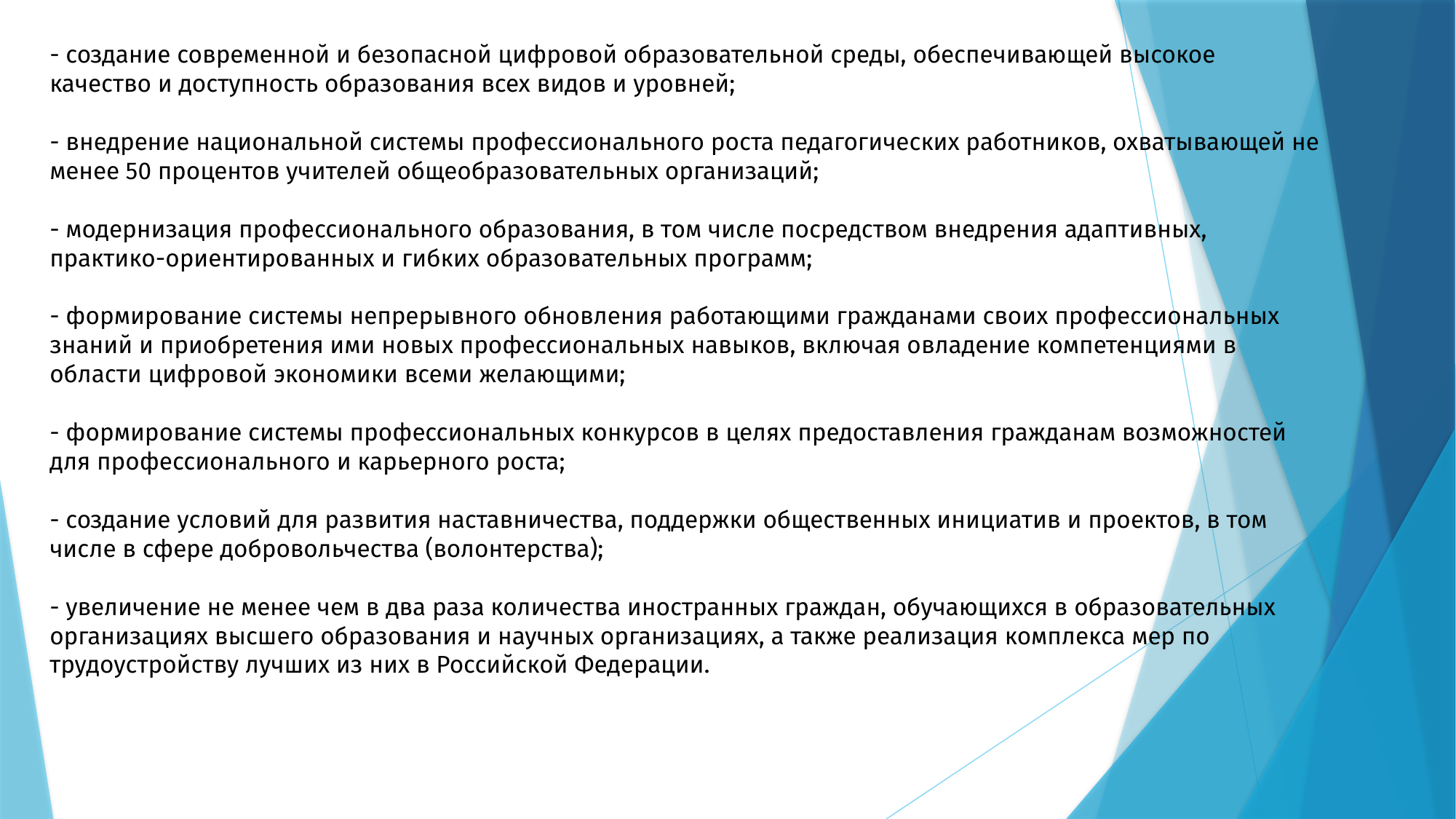

- создание современной и безопасной цифровой образовательной среды, обеспечивающей высокое качество и доступность образования всех видов и уровней;

- внедрение национальной системы профессионального роста педагогических работников, охватывающей не менее 50 процентов учителей общеобразовательных организаций;

- модернизация профессионального образования, в том числе посредством внедрения адаптивных, практико-ориентированных и гибких образовательных программ;

- формирование системы непрерывного обновления работающими гражданами своих профессиональных знаний и приобретения ими новых профессиональных навыков, включая овладение компетенциями в области цифровой экономики всеми желающими;

- формирование системы профессиональных конкурсов в целях предоставления гражданам возможностей для профессионального и карьерного роста;

- создание условий для развития наставничества, поддержки общественных инициатив и проектов, в том числе в сфере добровольчества (волонтерства);

- увеличение не менее чем в два раза количества иностранных граждан, обучающихся в образовательных организациях высшего образования и научных организациях, а также реализация комплекса мер по трудоустройству лучших из них в Российской Федерации.